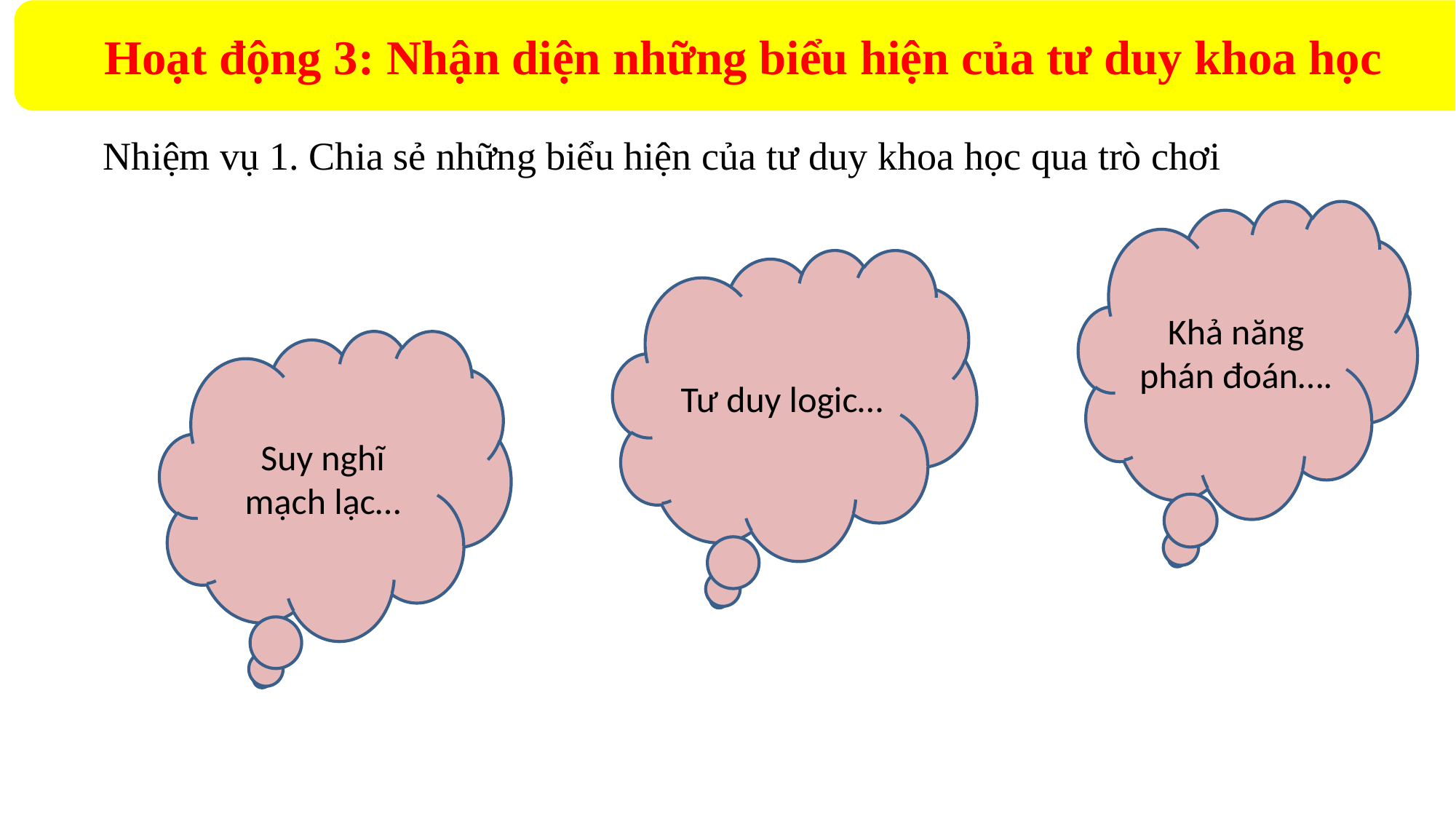

Hoạt động 3: Nhận diện những biểu hiện của tư duy khoa học
Nhiệm vụ 1. Chia sẻ những biểu hiện của tư duy khoa học qua trò chơi
Khả năng phán đoán….
Tư duy logic…
Suy nghĩ mạch lạc…